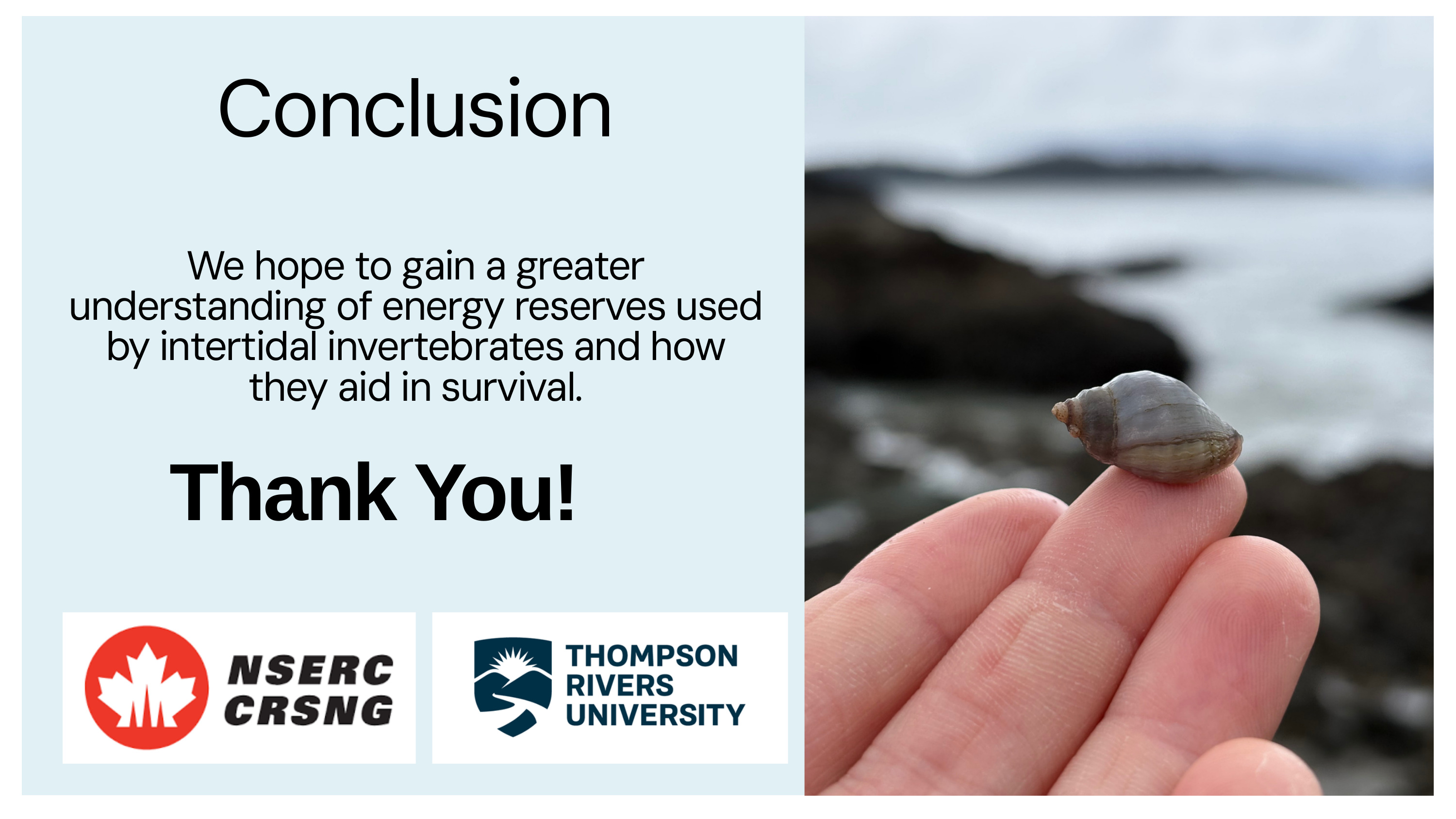

Conclusion
We hope to gain a greater understanding of energy reserves used by intertidal invertebrates and how they aid in survival.
Thank You!